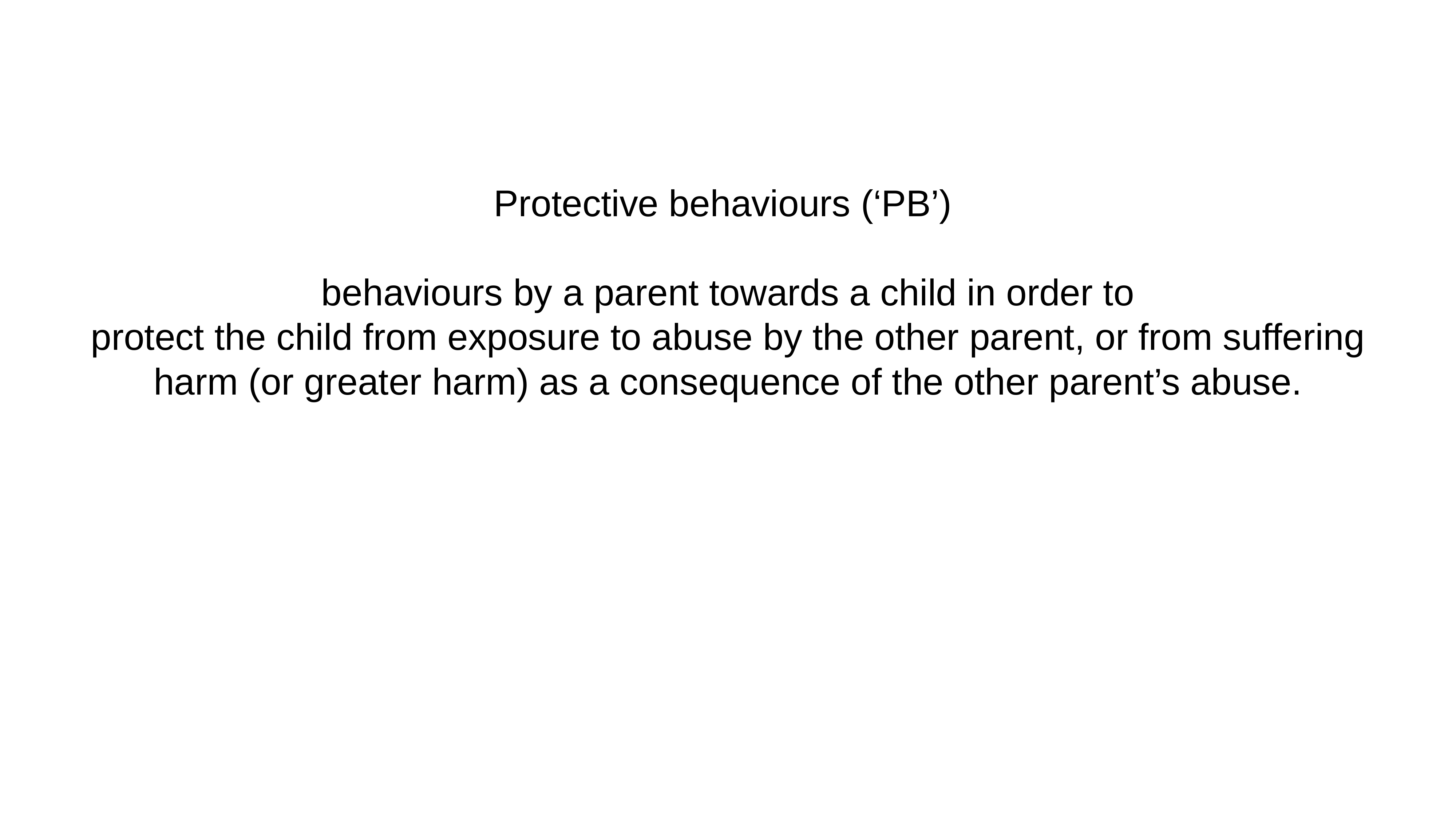

Protective behaviours (‘PB’)

behaviours by a parent towards a child in order to
protect the child from exposure to abuse by the other parent, or from suffering
harm (or greater harm) as a consequence of the other parent’s abuse.